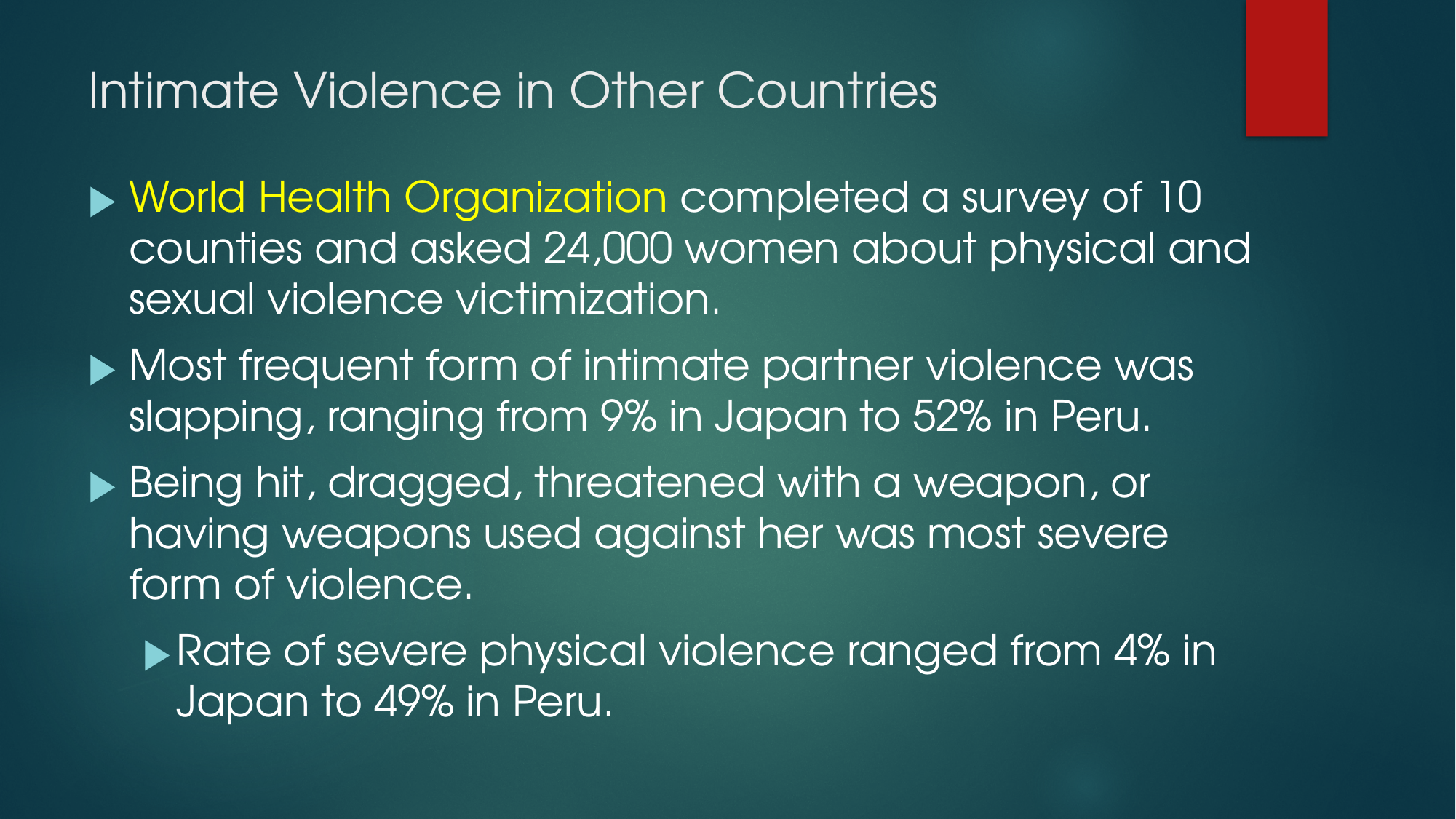

# Intimate Violence in Other Countries
World Health Organization completed a survey of 10 counties and asked 24,000 women about physical and sexual violence victimization.
Most frequent form of intimate partner violence was slapping, ranging from 9% in Japan to 52% in Peru.
Being hit, dragged, threatened with a weapon, or having weapons used against her was most severe form of violence.
Rate of severe physical violence ranged from 4% in Japan to 49% in Peru.